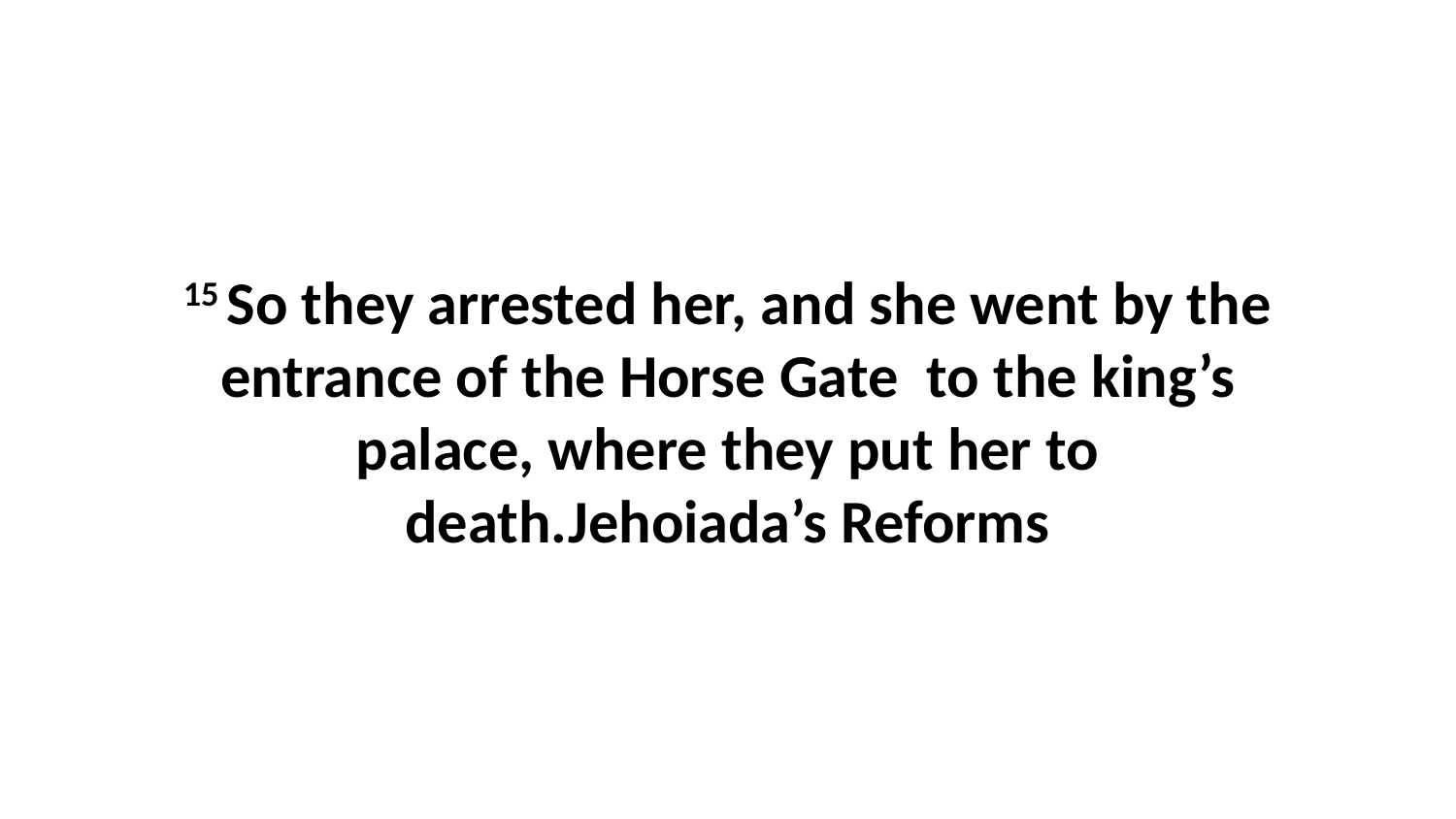

15 So they arrested her, and she went by the entrance of the Horse Gate  to the king’s palace, where they put her to death.Jehoiada’s Reforms